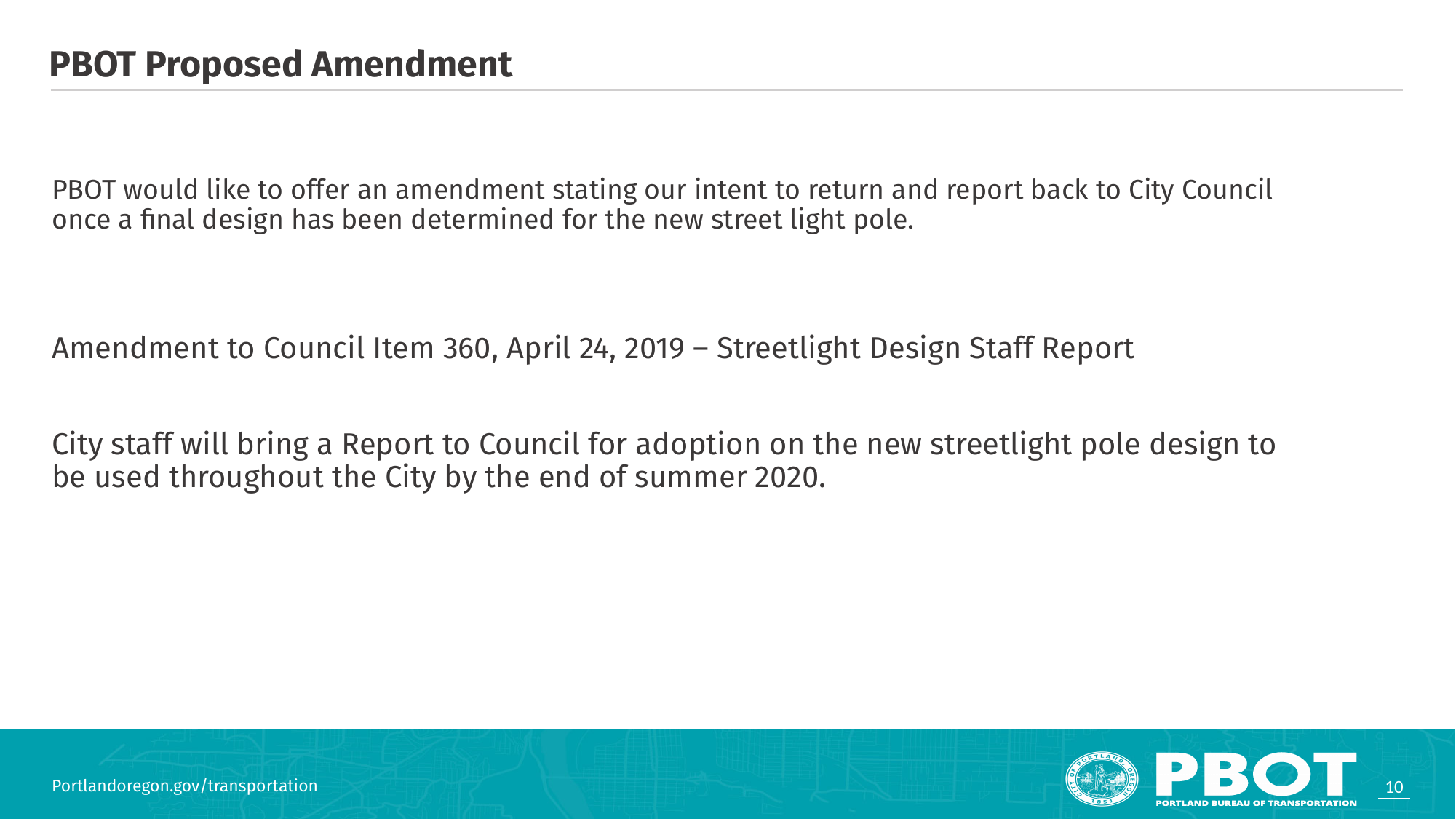

# PBOT Proposed Amendment
PBOT would like to offer an amendment stating our intent to return and report back to City Council once a final design has been determined for the new street light pole.

Amendment to Council Item 360, April 24, 2019 – Streetlight Design Staff Report

City staff will bring a Report to Council for adoption on the new streetlight pole design to be used throughout the City by the end of summer 2020.